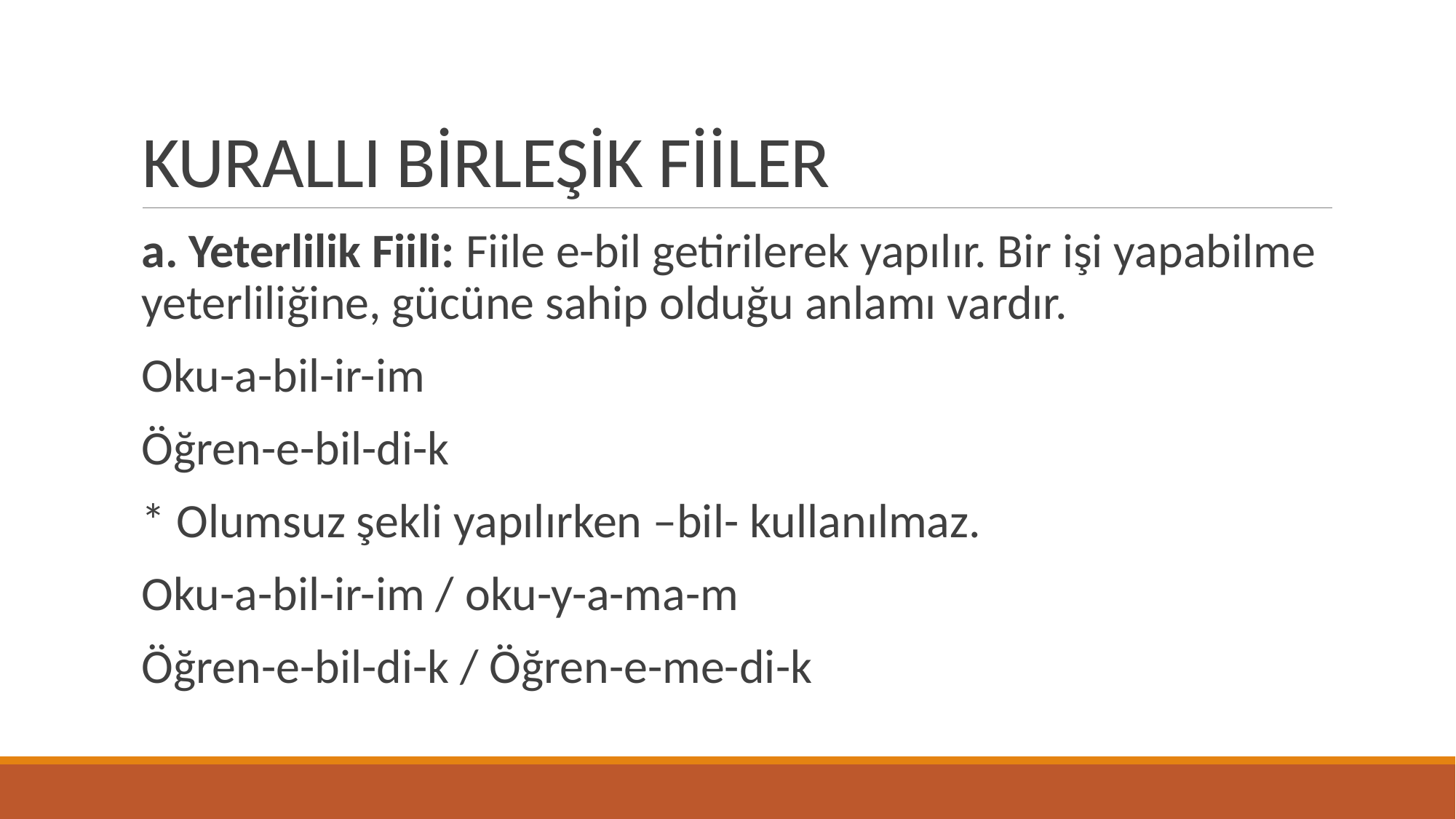

# KURALLI BİRLEŞİK FİİLER
a. Yeterlilik Fiili: Fiile e-bil getirilerek yapılır. Bir işi yapabilme yeterliliğine, gücüne sahip olduğu anlamı vardır.
Oku-a-bil-ir-im
Öğren-e-bil-di-k
* Olumsuz şekli yapılırken –bil- kullanılmaz.
Oku-a-bil-ir-im / oku-y-a-ma-m
Öğren-e-bil-di-k / Öğren-e-me-di-k